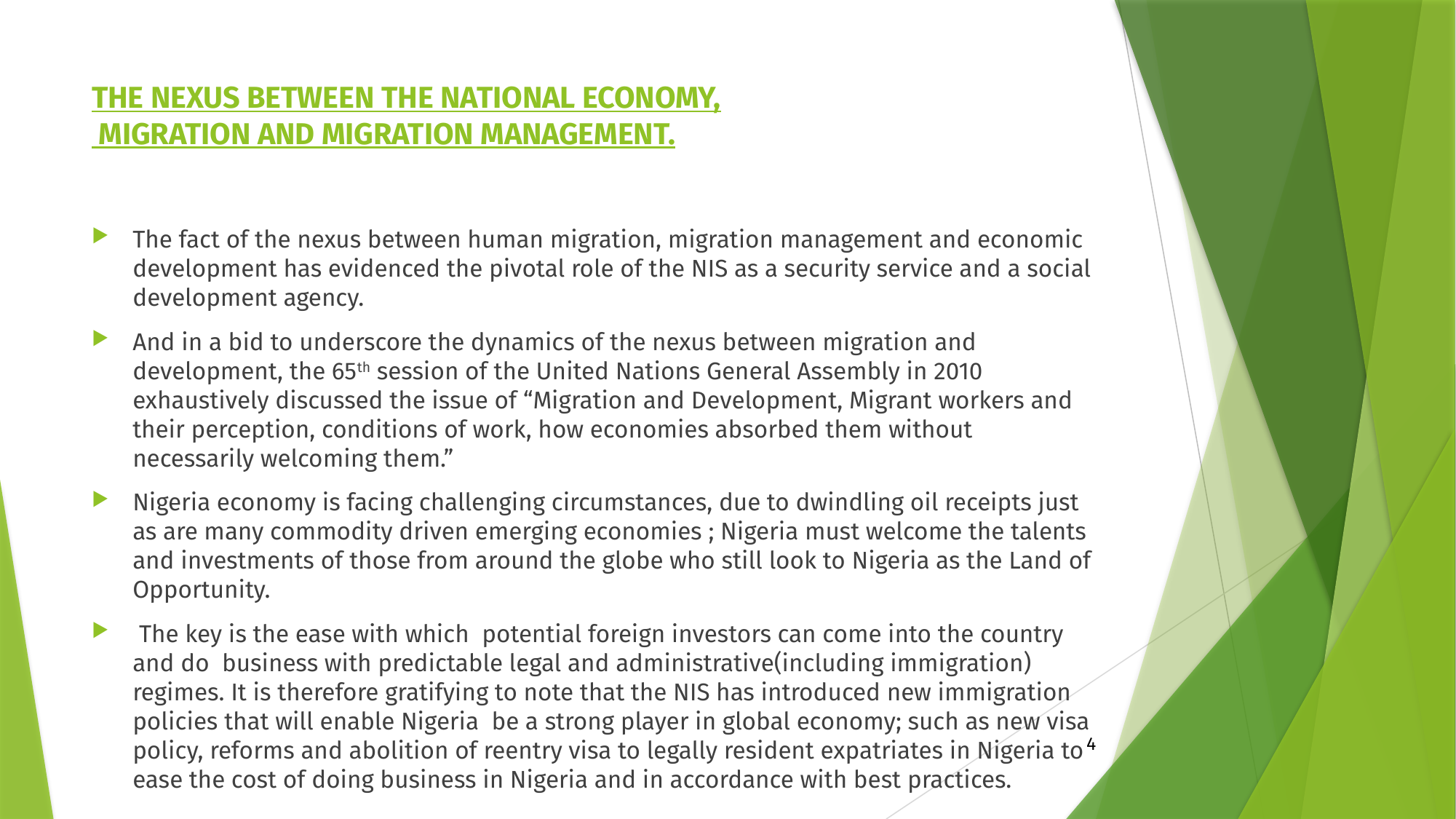

# THE NEXUS BETWEEN THE NATIONAL ECONOMY, MIGRATION AND MIGRATION MANAGEMENT.
The fact of the nexus between human migration, migration management and economic development has evidenced the pivotal role of the NIS as a security service and a social development agency.
And in a bid to underscore the dynamics of the nexus between migration and development, the 65th session of the United Nations General Assembly in 2010 exhaustively discussed the issue of “Migration and Development, Migrant workers and their perception, conditions of work, how economies absorbed them without necessarily welcoming them.”
Nigeria economy is facing challenging circumstances, due to dwindling oil receipts just as are many commodity driven emerging economies ; Nigeria must welcome the talents and investments of those from around the globe who still look to Nigeria as the Land of Opportunity.
 The key is the ease with which  potential foreign investors can come into the country and do  business with predictable legal and administrative(including immigration) regimes. It is therefore gratifying to note that the NIS has introduced new immigration policies that will enable Nigeria  be a strong player in global economy; such as new visa policy, reforms and abolition of reentry visa to legally resident expatriates in Nigeria to ease the cost of doing business in Nigeria and in accordance with best practices.

4